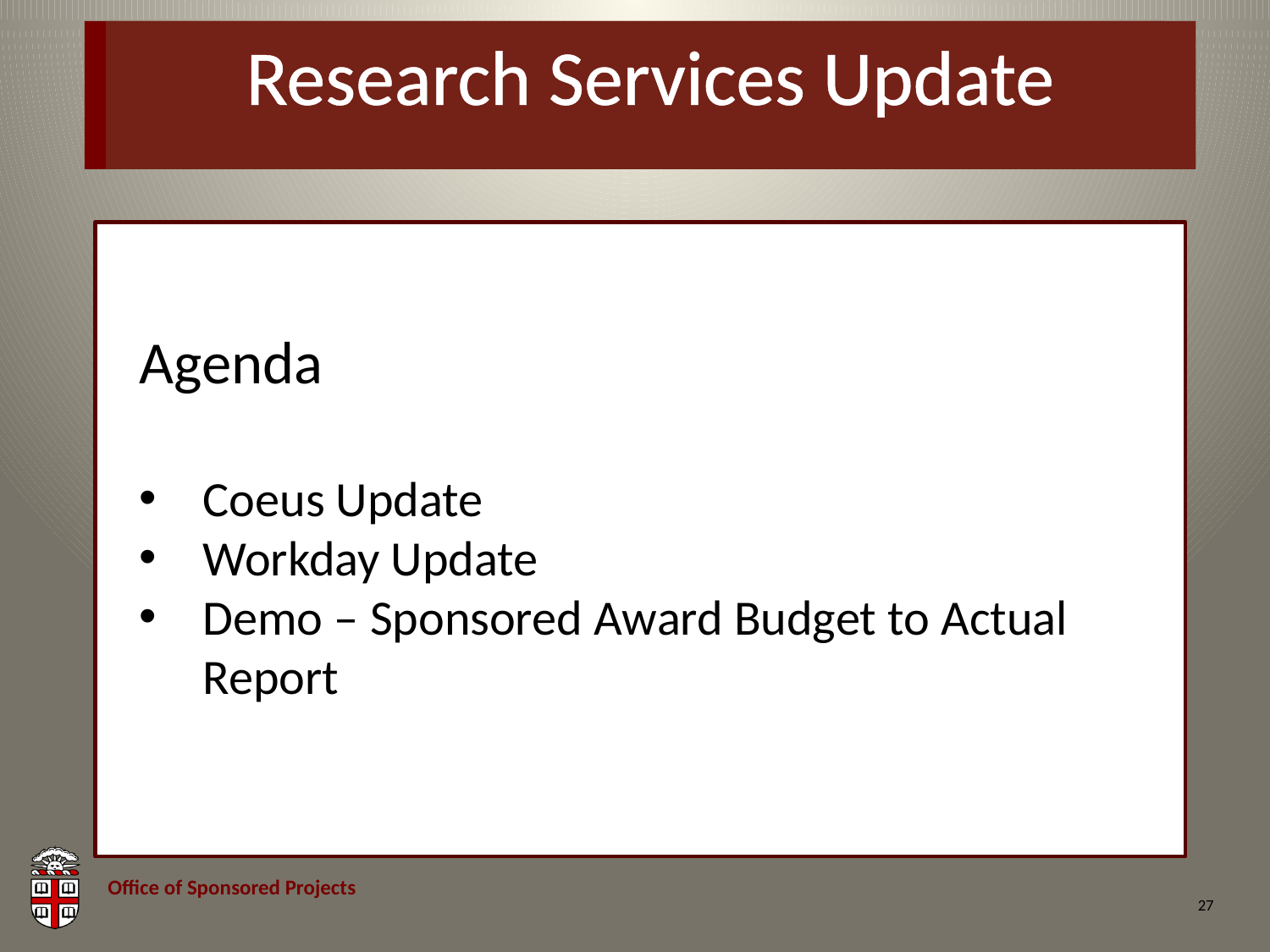

# Research Services Update
Agenda

Coeus Update
Workday Update
Demo – Sponsored Award Budget to Actual Report

27